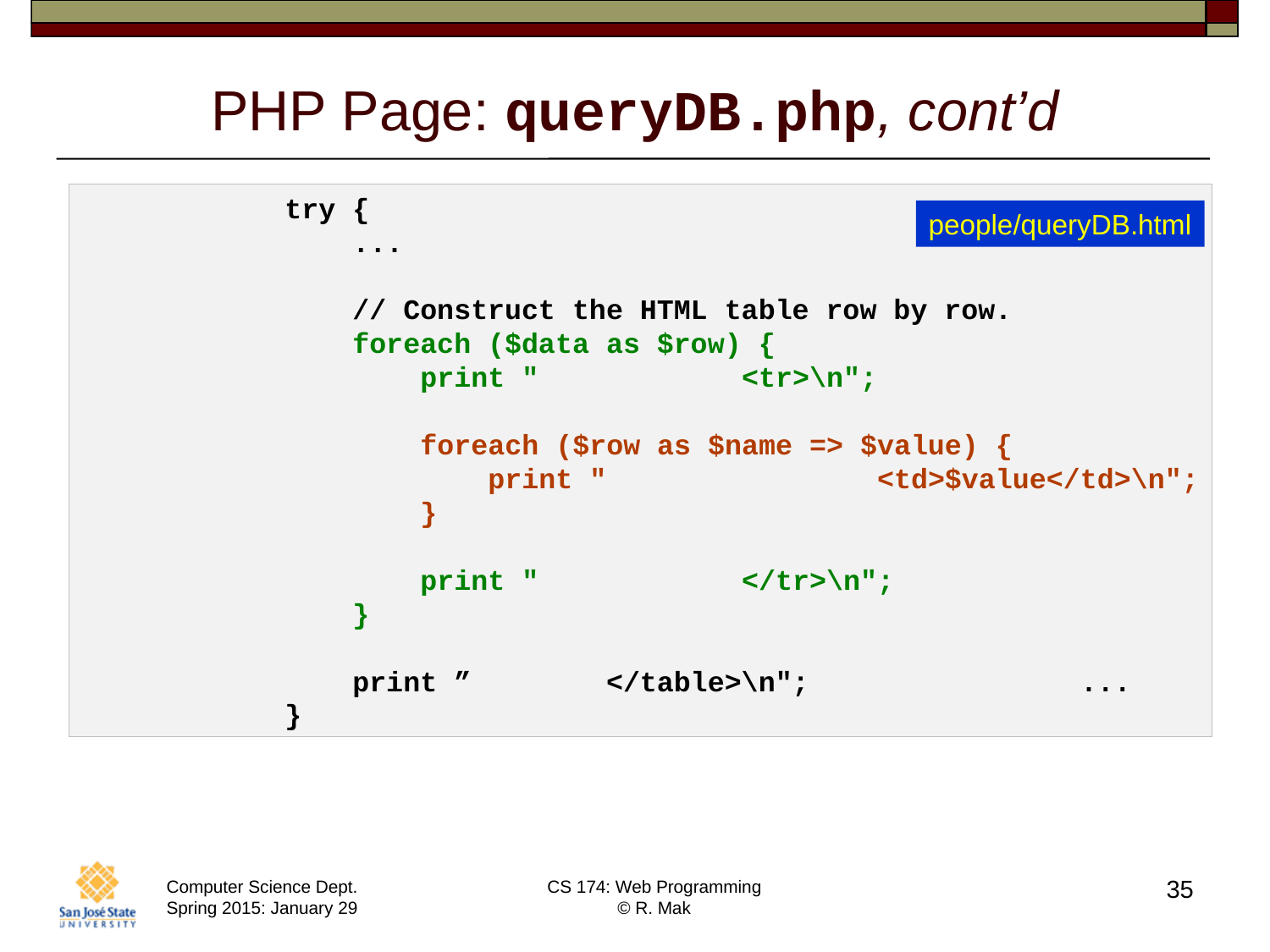

# PHP Page: queryDB.php, cont’d
            try {
                ...

                // Construct the HTML table row by row.
                foreach ($data as $row) {
                    print "            <tr>\n";

                    foreach ($row as $name => $value) {
                        print "                <td>$value</td>\n";
                    }

                    print "            </tr>\n";
                }

                print ”        </table>\n";                ...
            }
people/queryDB.html
35